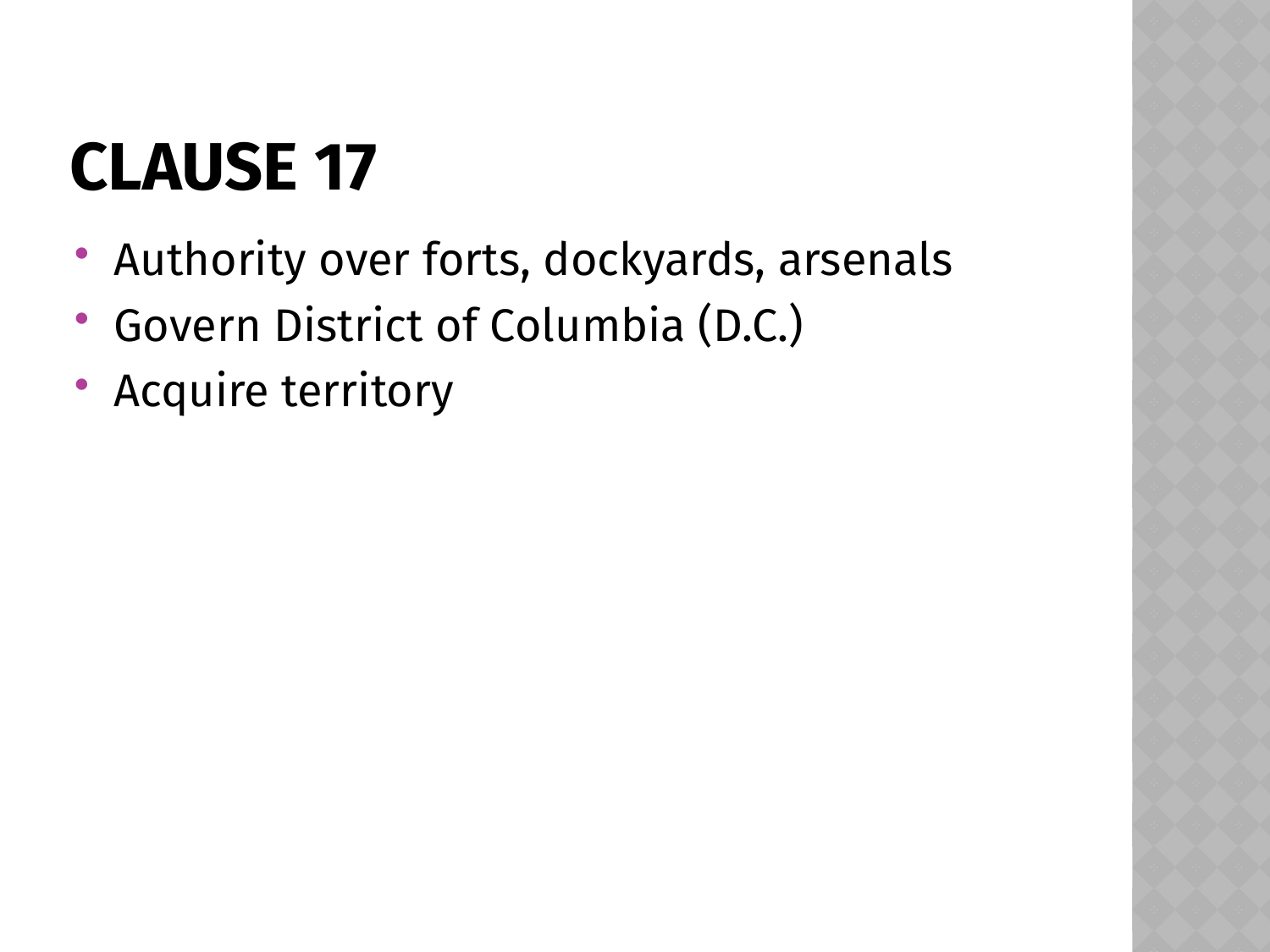

# Clause 17
Authority over forts, dockyards, arsenals
Govern District of Columbia (D.C.)
Acquire territory